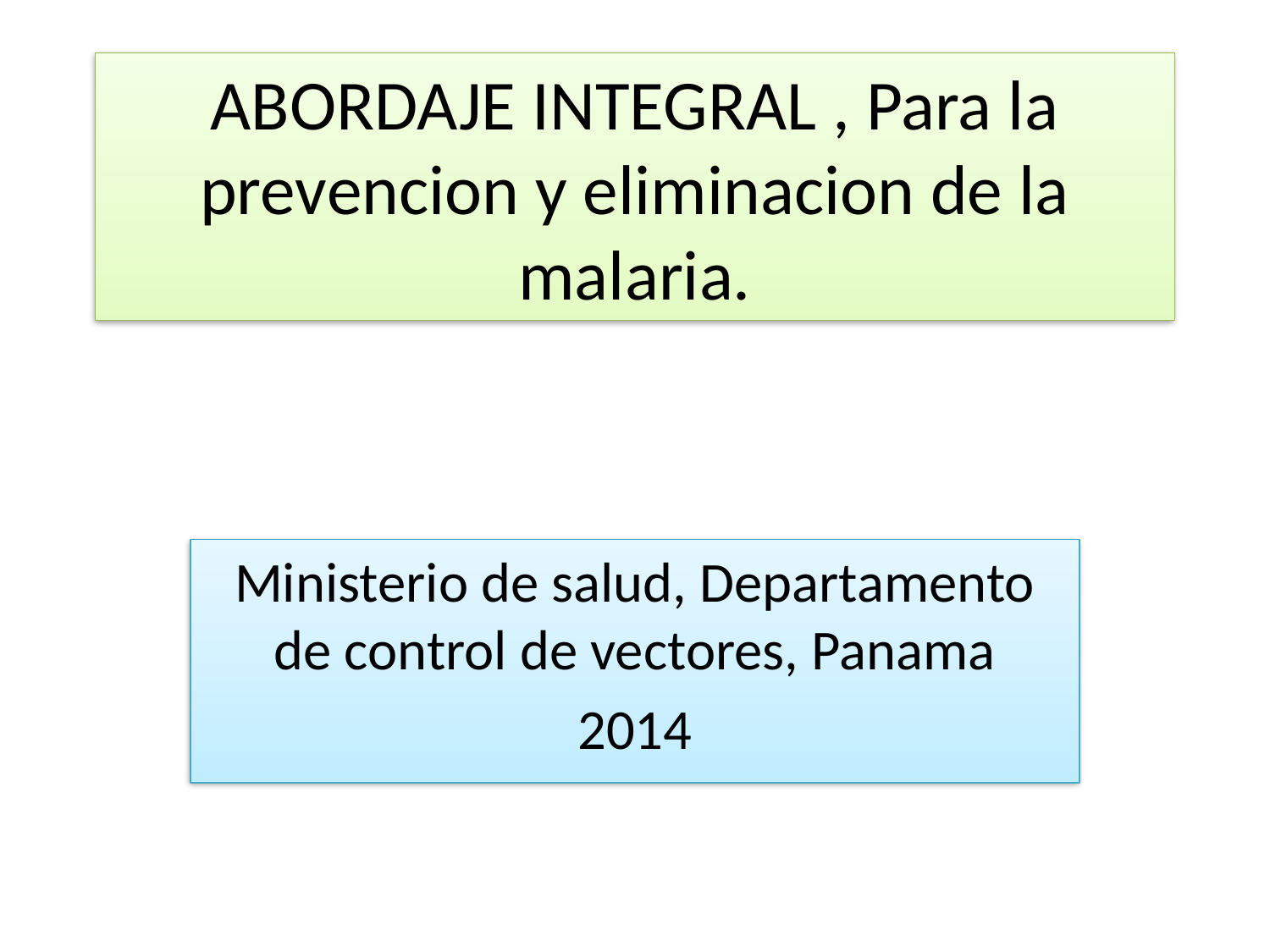

# ABORDAJE INTEGRAL , Para la prevencion y eliminacion de la malaria.
Ministerio de salud, Departamento de control de vectores, Panama
2014